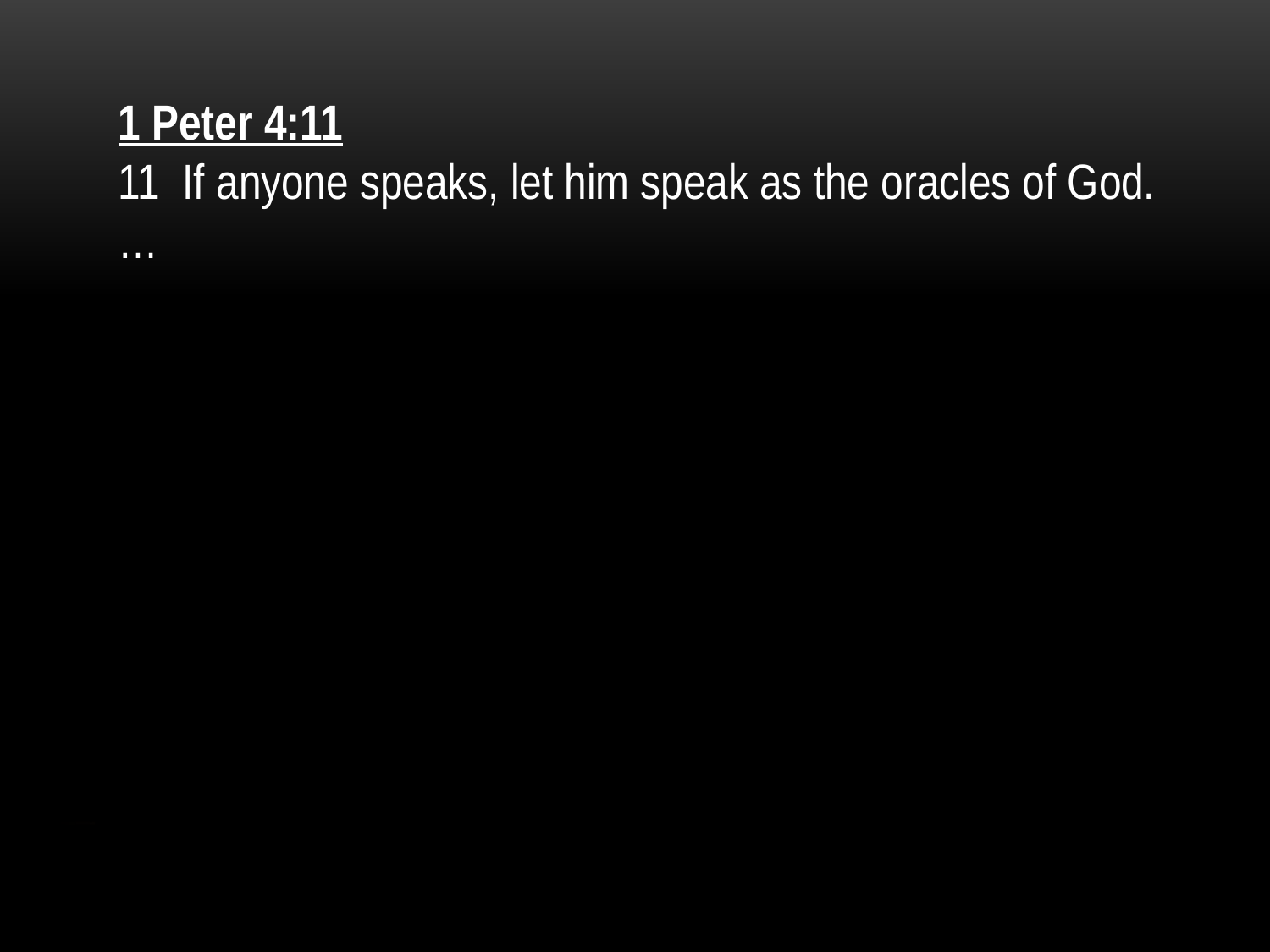

1 Peter 4:11
11  If anyone speaks, let him speak as the oracles of God. …